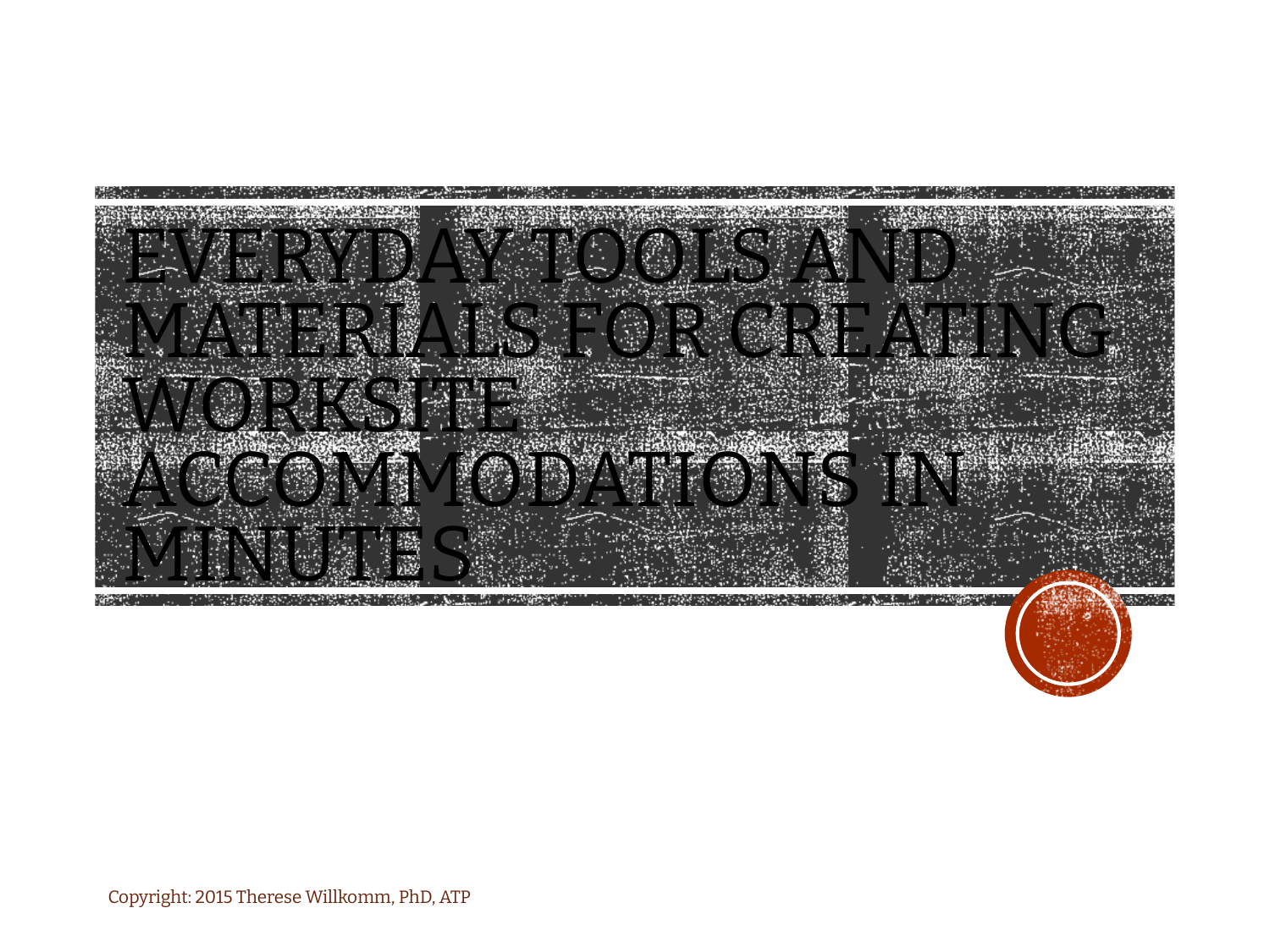

# Everyday Tools and Materials for Creating Worksite Accommodations in Minutes
Copyright: 2015 Therese Willkomm, PhD, ATP